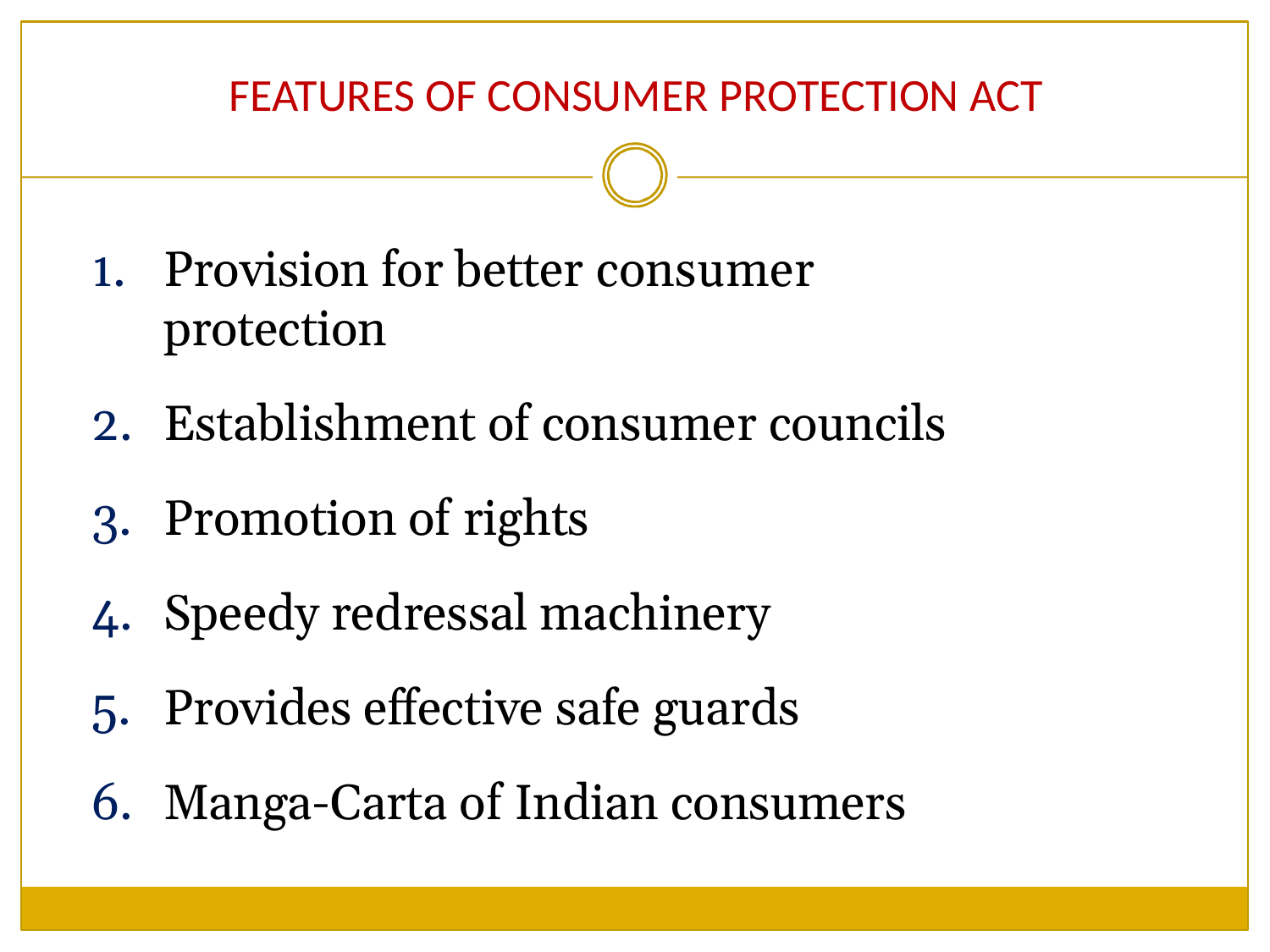

# FEATURES OF CONSUMER PROTECTION ACT

Provision for better consumer protection
Establishment of consumer councils
Promotion of rights
Speedy redressal machinery
Provides effective safe guards
Manga-Carta of Indian consumers